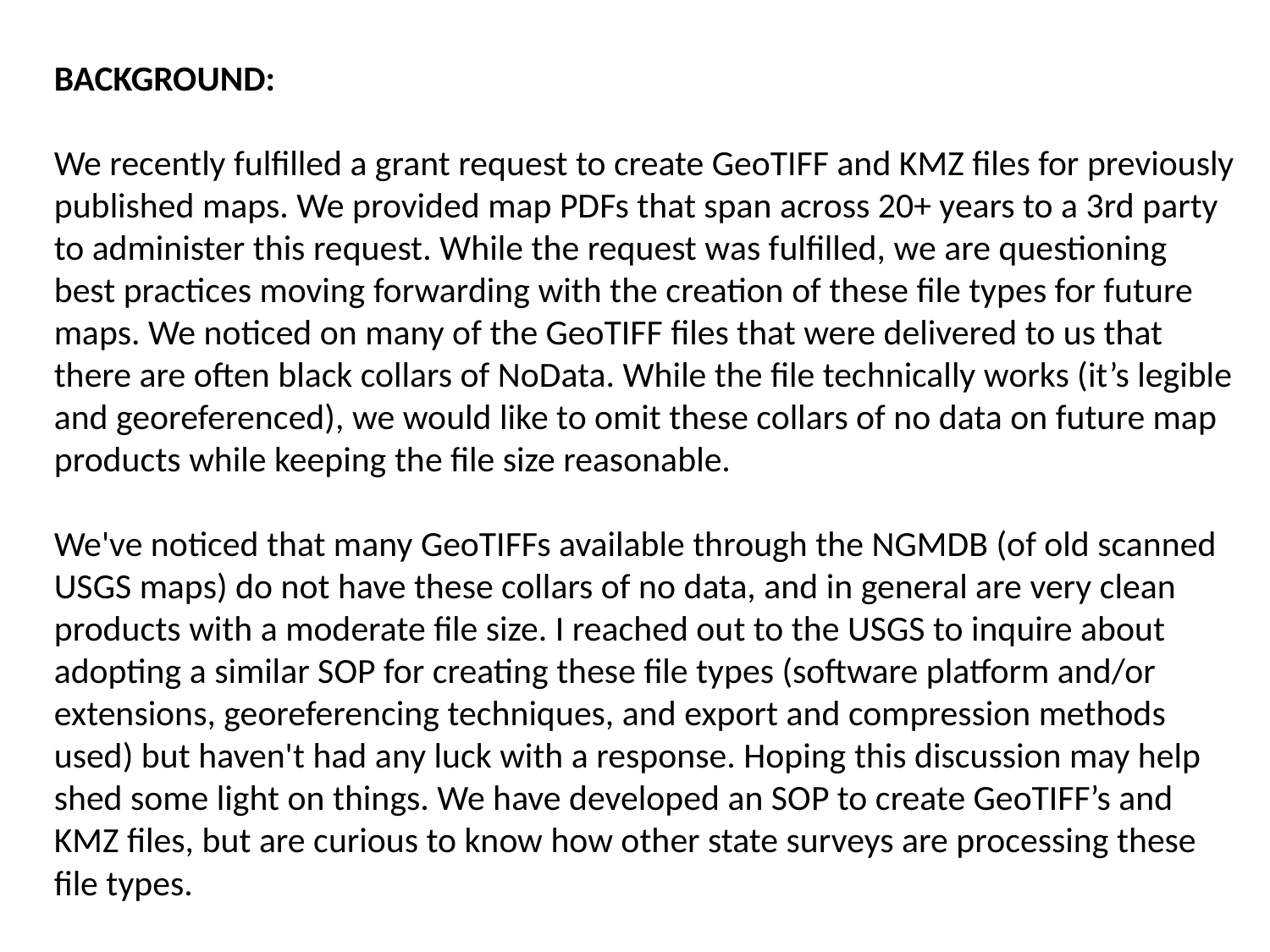

BACKGROUND:

We recently fulfilled a grant request to create GeoTIFF and KMZ files for previously published maps. We provided map PDFs that span across 20+ years to a 3rd party to administer this request. While the request was fulfilled, we are questioning best practices moving forwarding with the creation of these file types for future maps. We noticed on many of the GeoTIFF files that were delivered to us that there are often black collars of NoData. While the file technically works (it’s legible and georeferenced), we would like to omit these collars of no data on future map products while keeping the file size reasonable.

We've noticed that many GeoTIFFs available through the NGMDB (of old scanned USGS maps) do not have these collars of no data, and in general are very clean products with a moderate file size. I reached out to the USGS to inquire about adopting a similar SOP for creating these file types (software platform and/or extensions, georeferencing techniques, and export and compression methods used) but haven't had any luck with a response. Hoping this discussion may help shed some light on things. We have developed an SOP to create GeoTIFF’s and KMZ files, but are curious to know how other state surveys are processing these file types.